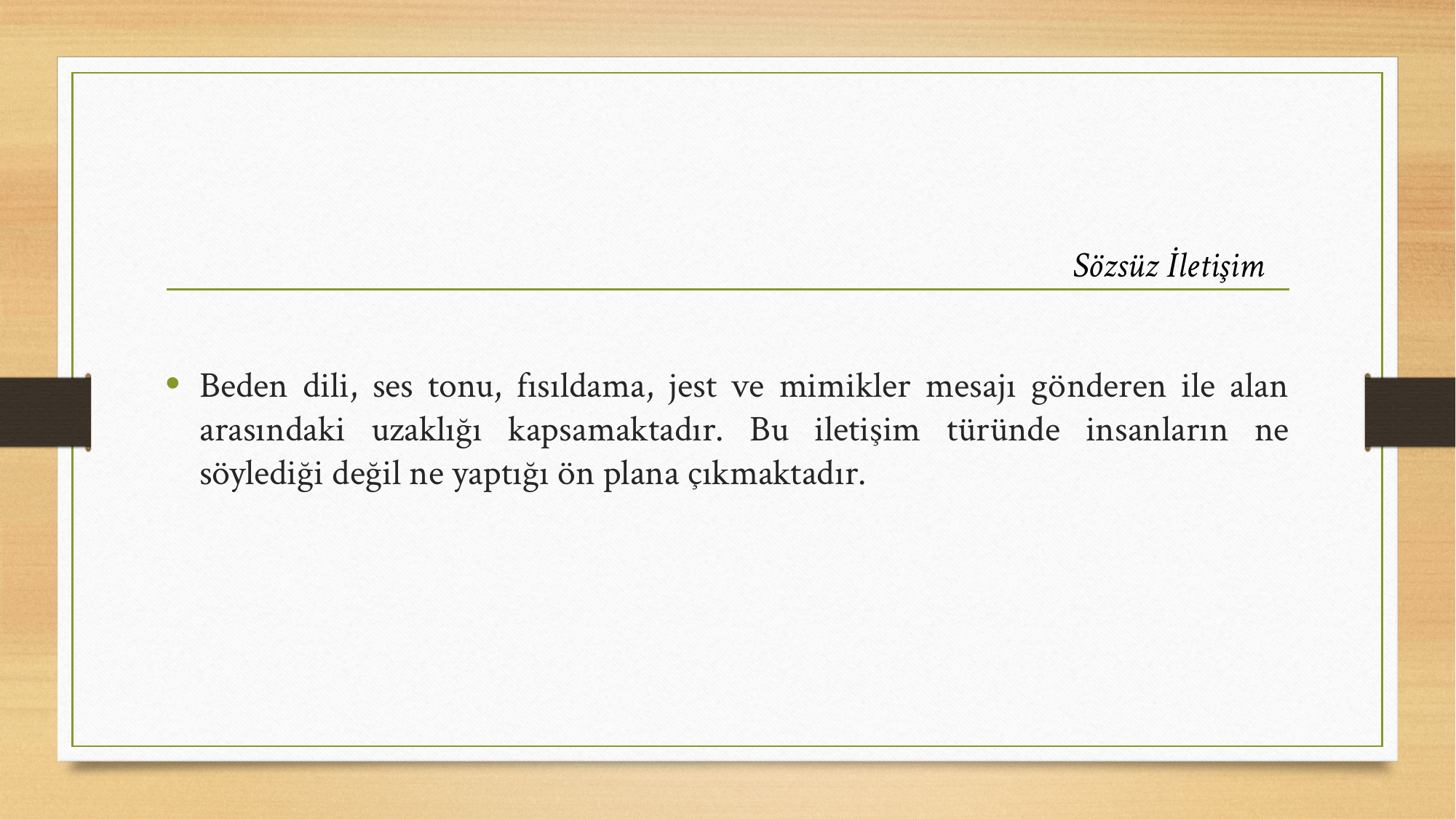

Sözsüz İletişim

Beden dili, ses tonu, fısıldama, jest ve mimikler mesajı gönderen ile alan arasındaki uzaklığı kapsamaktadır. Bu iletişim türünde insanların ne söylediği değil ne yaptığı ön plana çıkmaktadır.